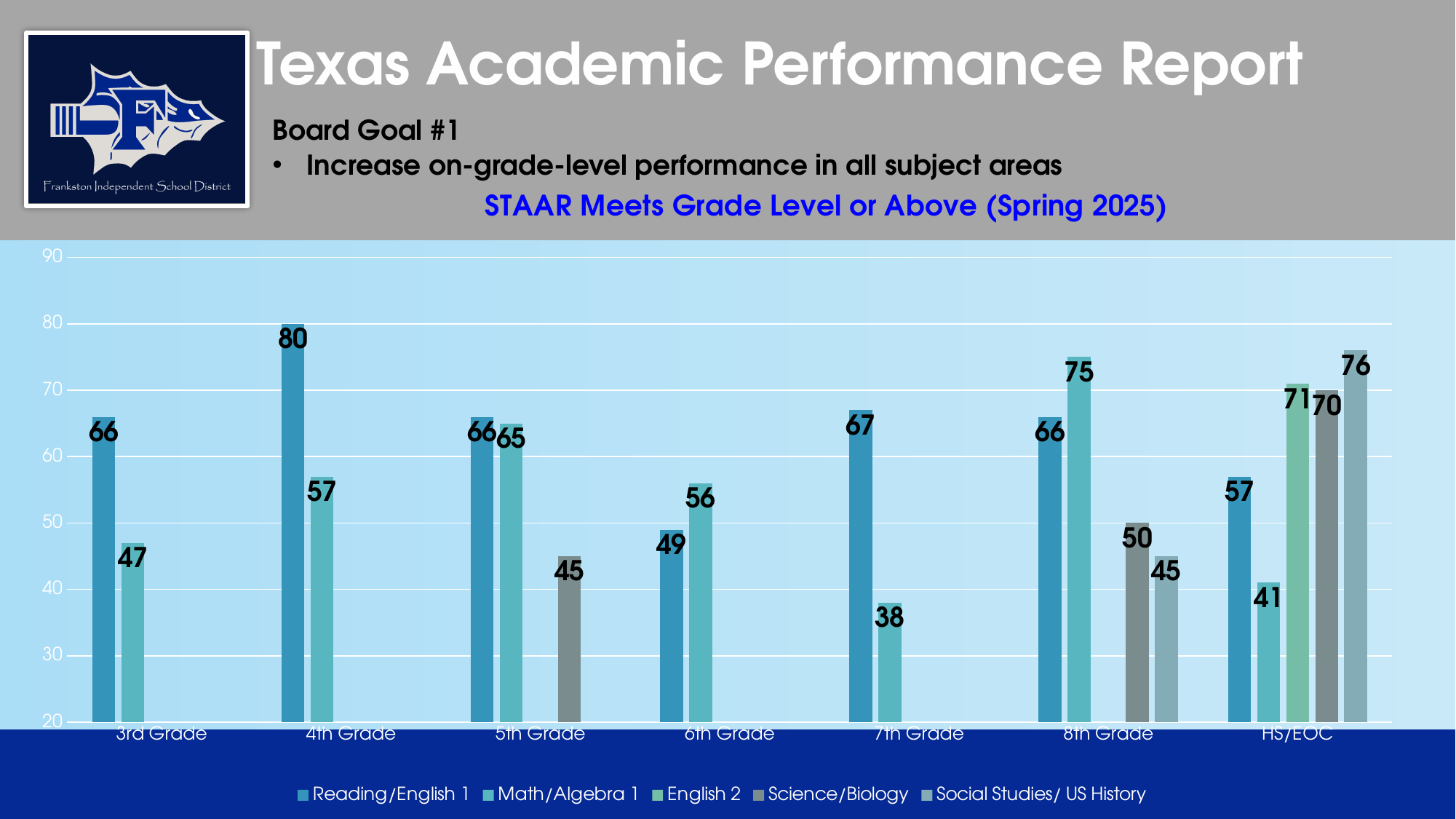

# Texas Academic Performance Report
Board Goal #1
Increase on-grade-level performance in all subject areas

### Chart: STAAR Meets Grade Level or Above (Spring 2025)

| Category | Reading/English 1 | Math/Algebra 1 | English 2 | Science/Biology | Social Studies/ US History |
|---|---|---|---|---|---|
| 3rd Grade | 66.0 | 47.0 | None | None | None |
| 4th Grade | 80.0 | 57.0 | None | None | None |
| 5th Grade | 66.0 | 65.0 | None | 45.0 | None |
| 6th Grade | 49.0 | 56.0 | None | None | None |
| 7th Grade | 67.0 | 38.0 | None | None | None |
| 8th Grade | 66.0 | 75.0 | None | 50.0 | 45.0 |
| HS/EOC | 57.0 | 41.0 | 71.0 | 70.0 | 76.0 |